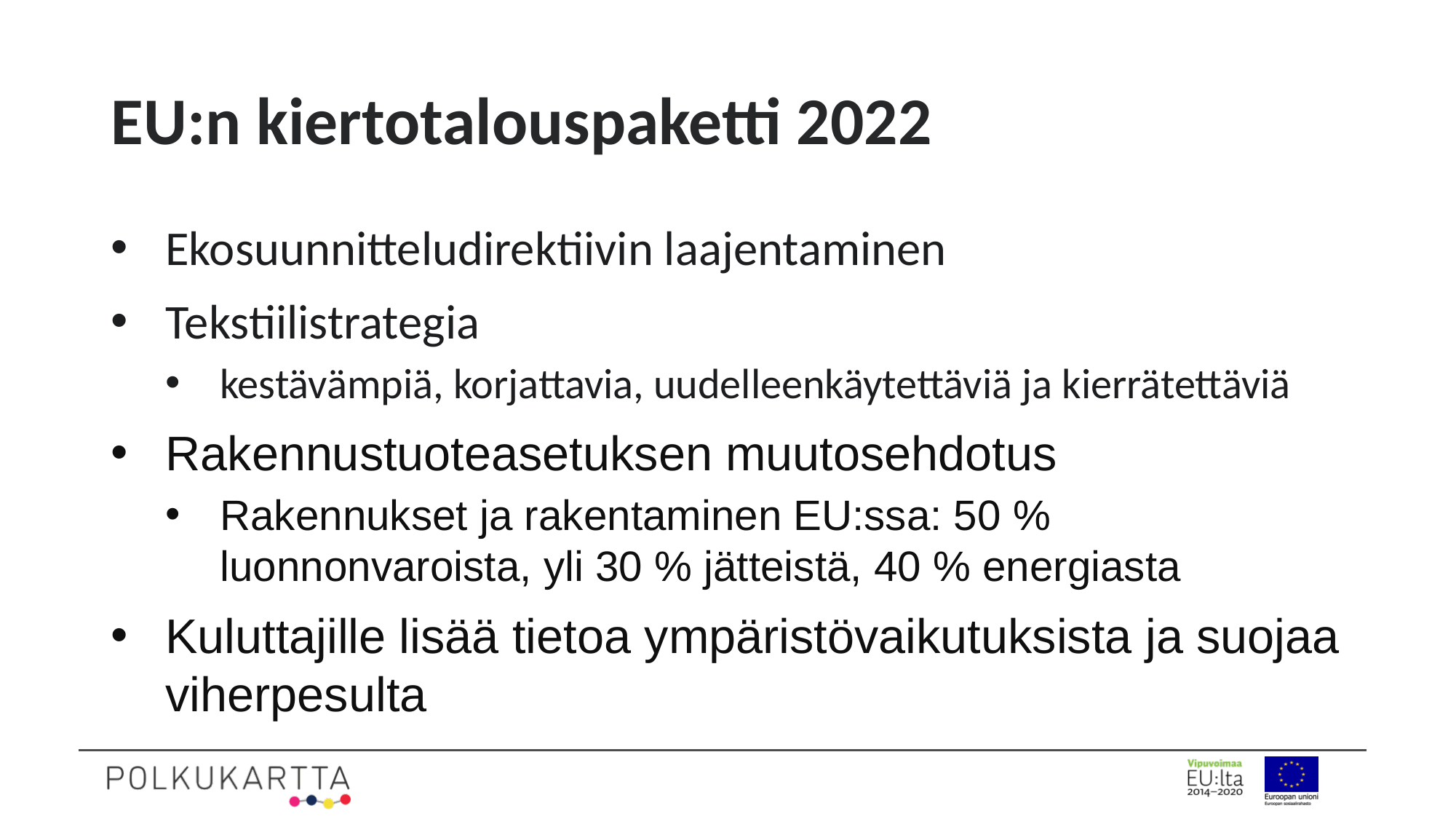

# EU:n kiertotalouspaketti 2022
Ekosuunnitteludirektiivin laajentaminen
Tekstiilistrategia
kestävämpiä, korjattavia, uudelleenkäytettäviä ja kierrätettäviä
Rakennustuoteasetuksen muutosehdotus
Rakennukset ja rakentaminen EU:ssa: 50 % luonnonvaroista, yli 30 % jätteistä, 40 % energiasta
Kuluttajille lisää tietoa ympäristövaikutuksista ja suojaa viherpesulta